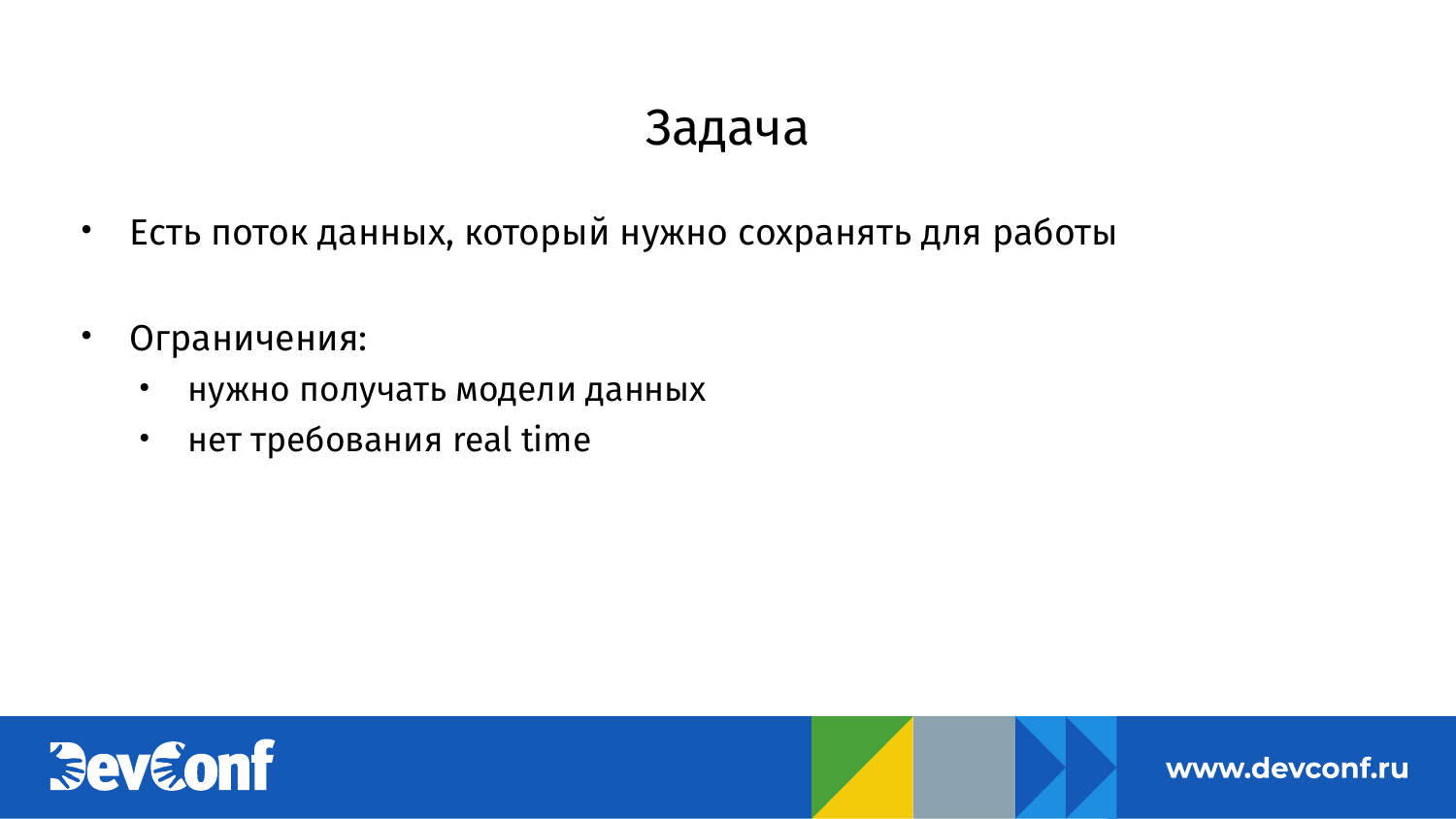

# Задача
Есть поток данных, который нужно сохранять для работы

Ограничения:
нужно получать модели данных
нет требования real time